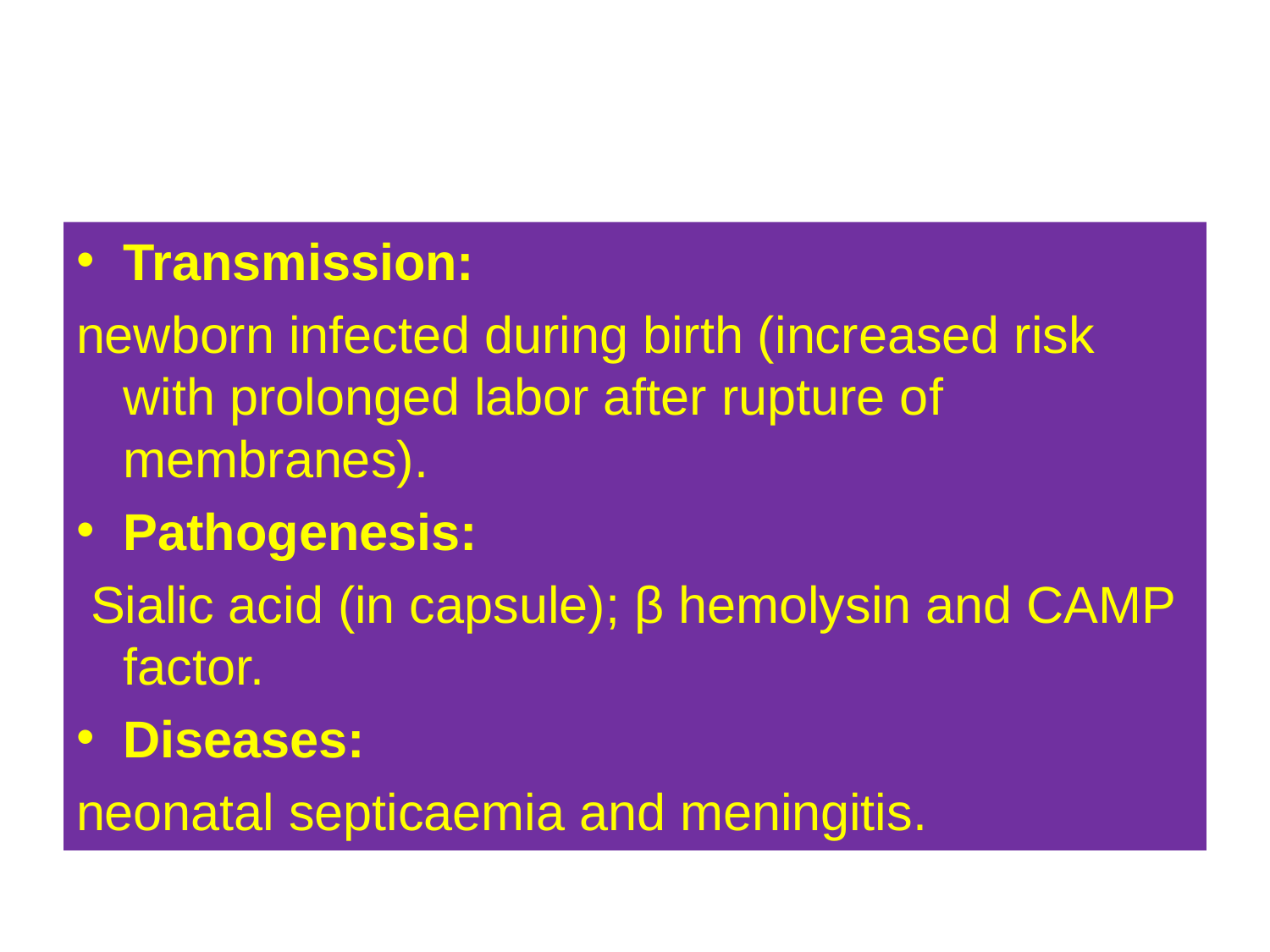

#
Transmission:
newborn infected during birth (increased risk with prolonged labor after rupture of membranes).
Pathogenesis:
 Sialic acid (in capsule); β hemolysin and CAMP factor.
Diseases:
neonatal septicaemia and meningitis.